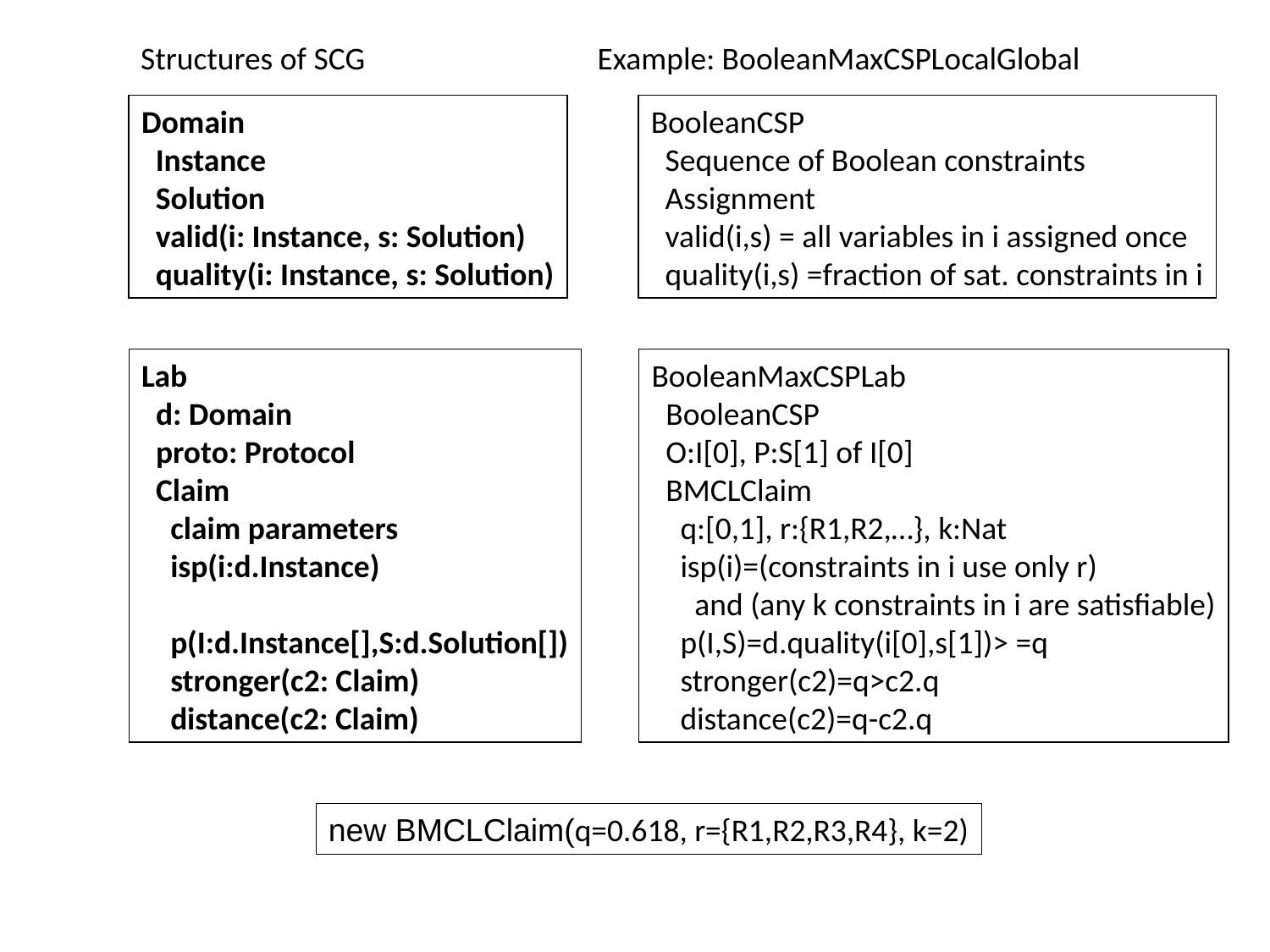

Structures of SCG
Example: BooleanMaxCSPLocalGlobal
Domain
  Instance
  Solution
  valid(i: Instance, s: Solution)
  quality(i: Instance, s: Solution)
BooleanCSP
  Sequence of Boolean constraints
  Assignment
  valid(i,s) = all variables in i assigned once
  quality(i,s) =fraction of sat. constraints in i
Lab
  d: Domain
  proto: Protocol
  Claim
    claim parameters
    isp(i:d.Instance)

    p(I:d.Instance[],S:d.Solution[])
    stronger(c2: Claim)
    distance(c2: Claim)
BooleanMaxCSPLab
  BooleanCSP
  O:I[0], P:S[1] of I[0]
  BMCLClaim
    q:[0,1], r:{R1,R2,…}, k:Nat
    isp(i)=(constraints in i use only r)
      and (any k constraints in i are satisfiable)
    p(I,S)=d.quality(i[0],s[1])> =q
    stronger(c2)=q>c2.q
    distance(c2)=q-c2.q
new BMCLClaim(q=0.618, r={R1,R2,R3,R4}, k=2)